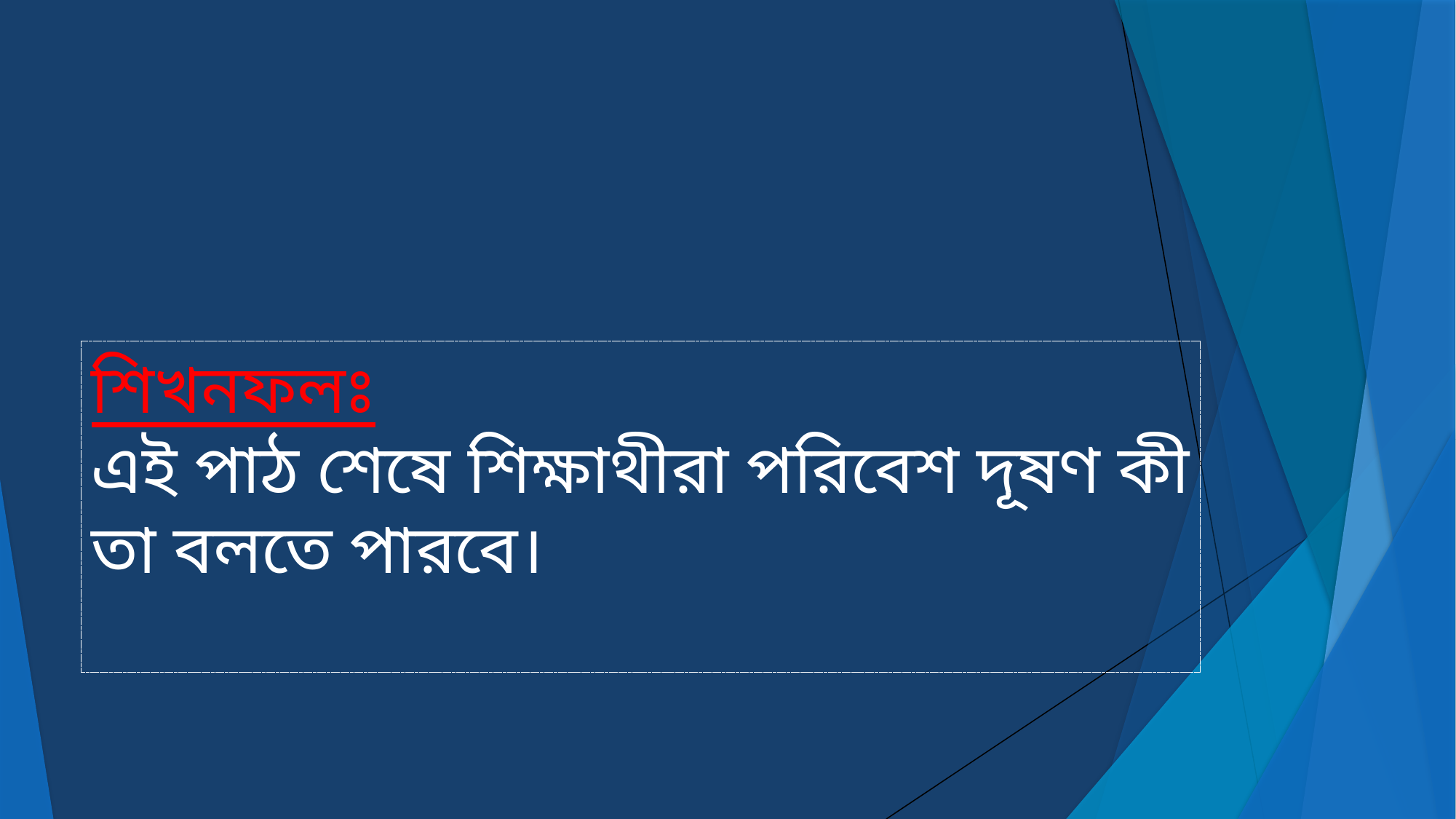

শিখনফলঃ
এই পাঠ শেষে শিক্ষাথীরা পরিবেশ দূষণ কী তা বলতে পারবে।